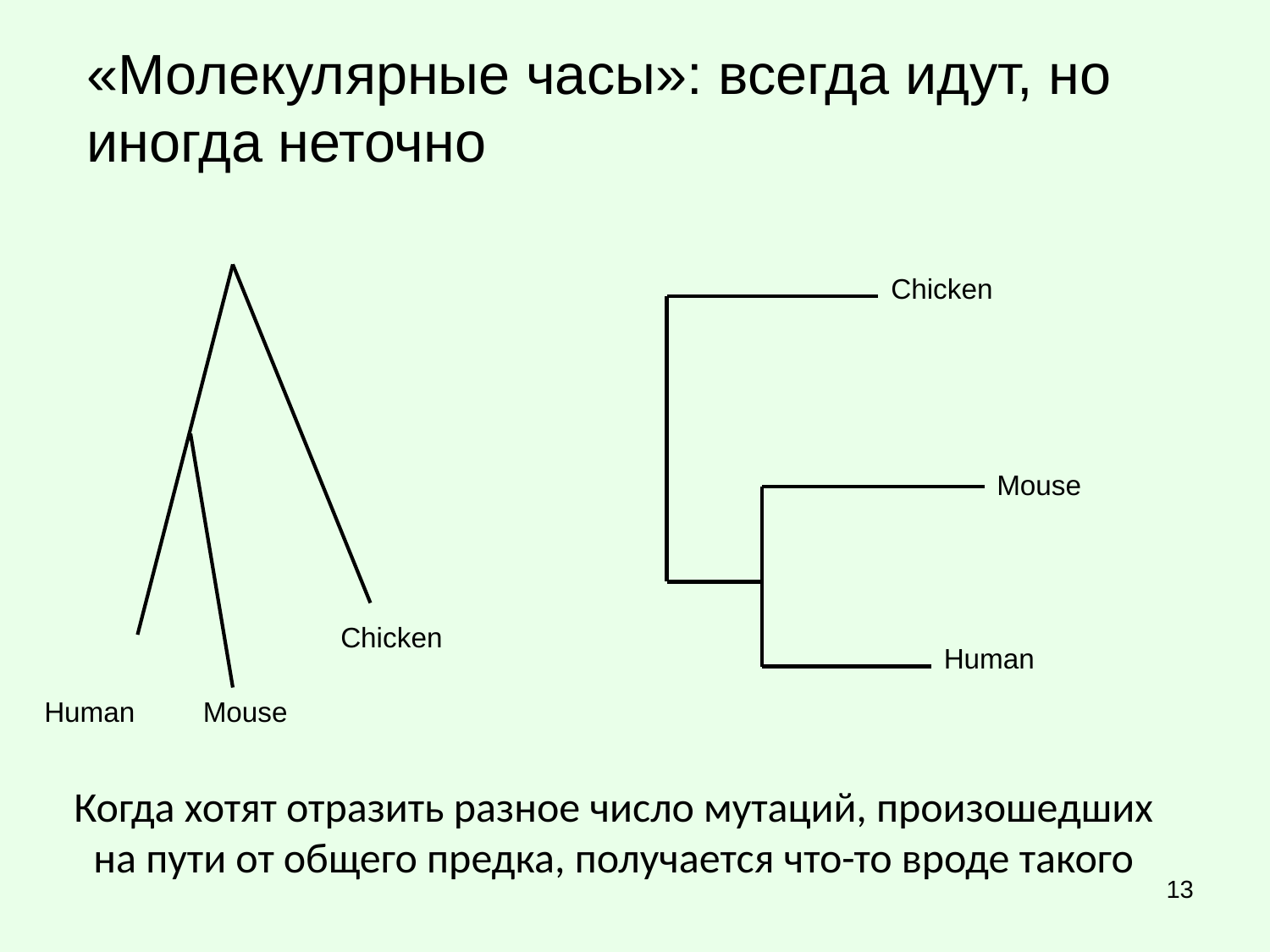

«Молекулярные часы»: всегда идут, но иногда неточно
Chicken
Mouse
Chicken
Human
Human
Mouse
# Когда хотят отразить разное число мутаций, произошедших на пути от общего предка, получается что-то вроде такого
13